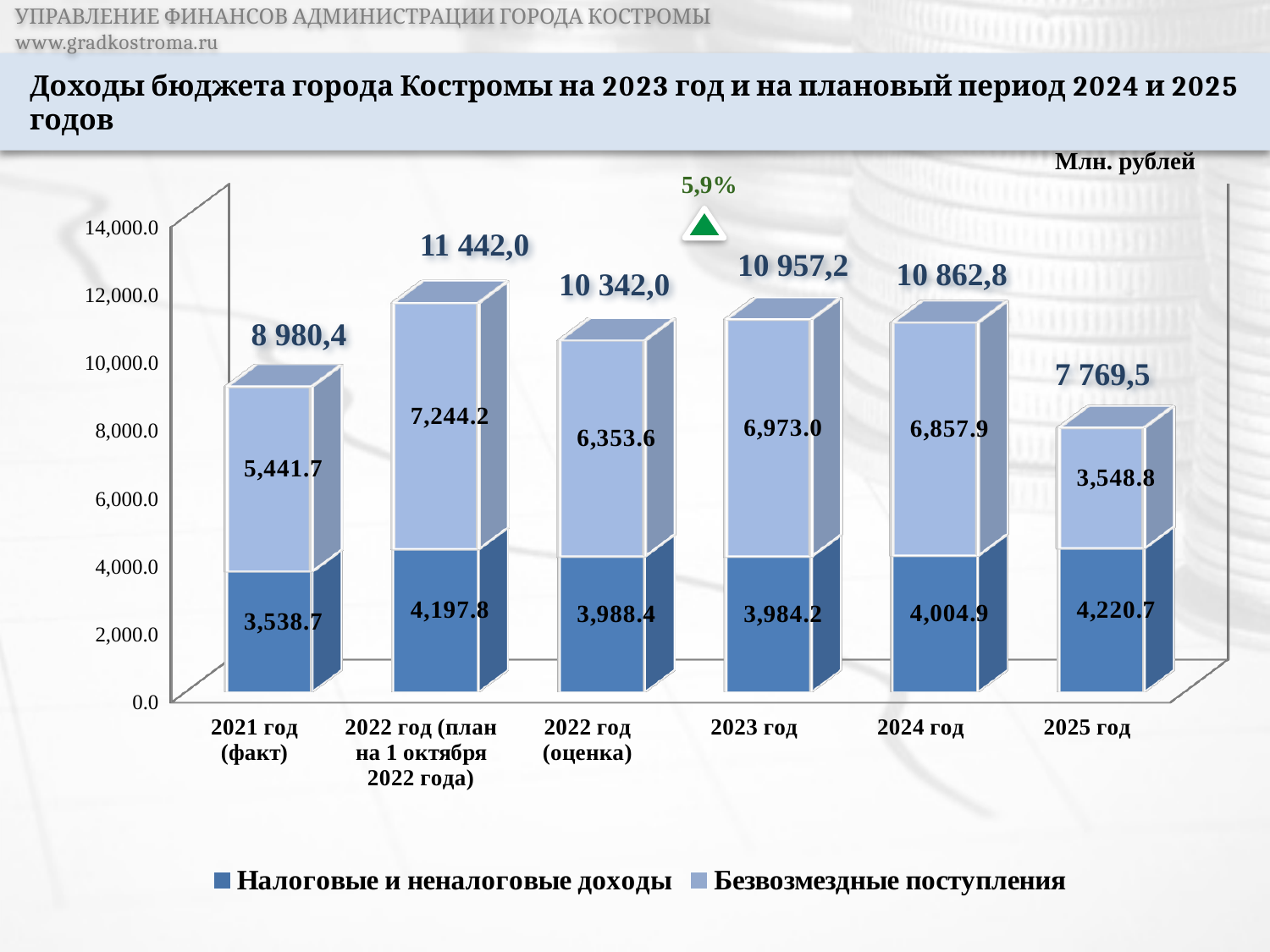

УПРАВЛЕНИЕ ФИНАНСОВ АДМИНИСТРАЦИИ ГОРОДА КОСТРОМЫ				      www.gradkostroma.ru
Доходы бюджета города Костромы на 2023 год и на плановый период 2024 и 2025 годов
Млн. рублей
5,9%

[unsupported chart]

11 442,0
10 957,2
10 862,8
10 342,0
8 980,4
7 769,5